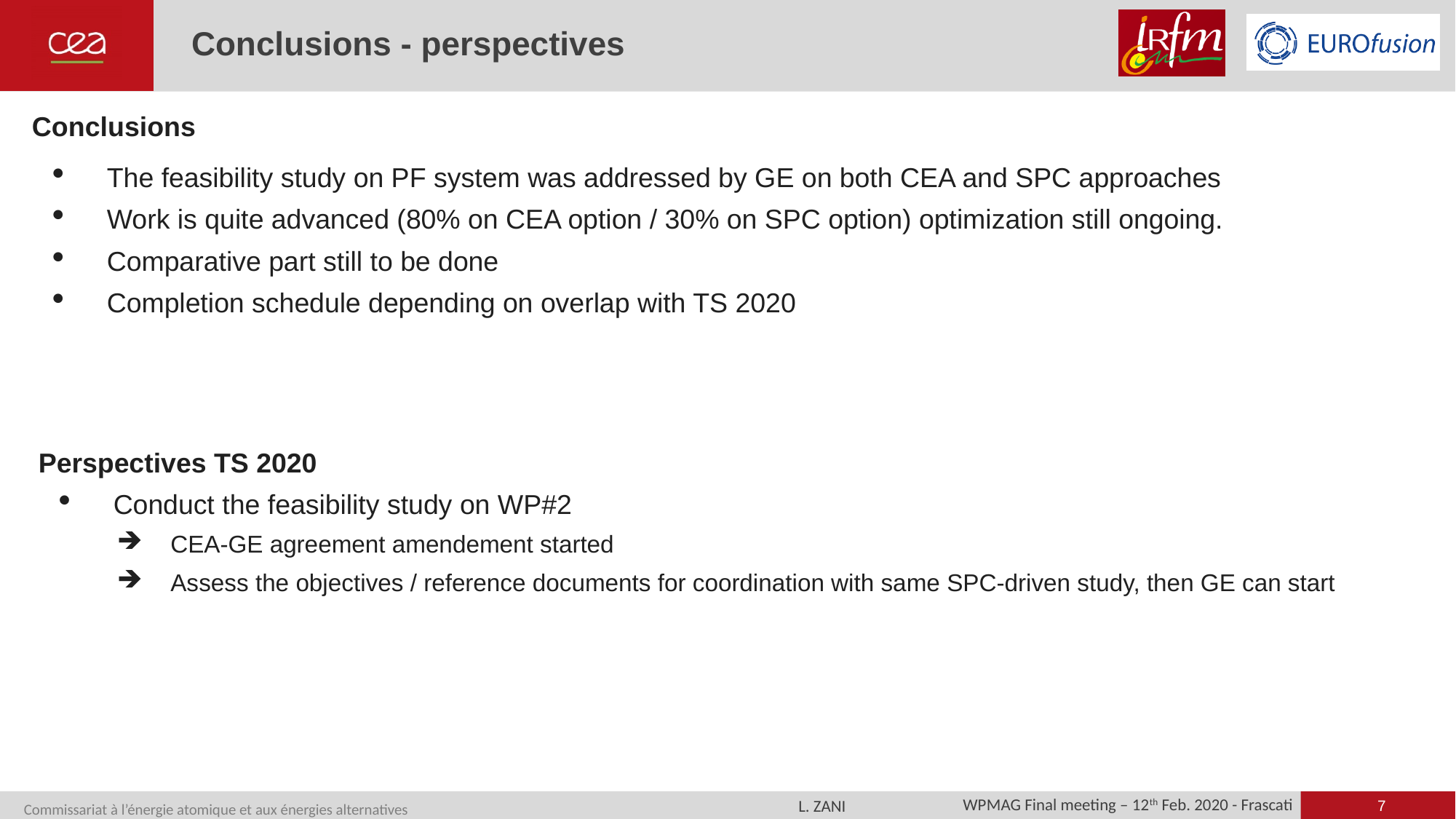

# Conclusions - perspectives
Conclusions
The feasibility study on PF system was addressed by GE on both CEA and SPC approaches
Work is quite advanced (80% on CEA option / 30% on SPC option) optimization still ongoing.
Comparative part still to be done
Completion schedule depending on overlap with TS 2020
Perspectives TS 2020
Conduct the feasibility study on WP#2
CEA-GE agreement amendement started
Assess the objectives / reference documents for coordination with same SPC-driven study, then GE can start

7